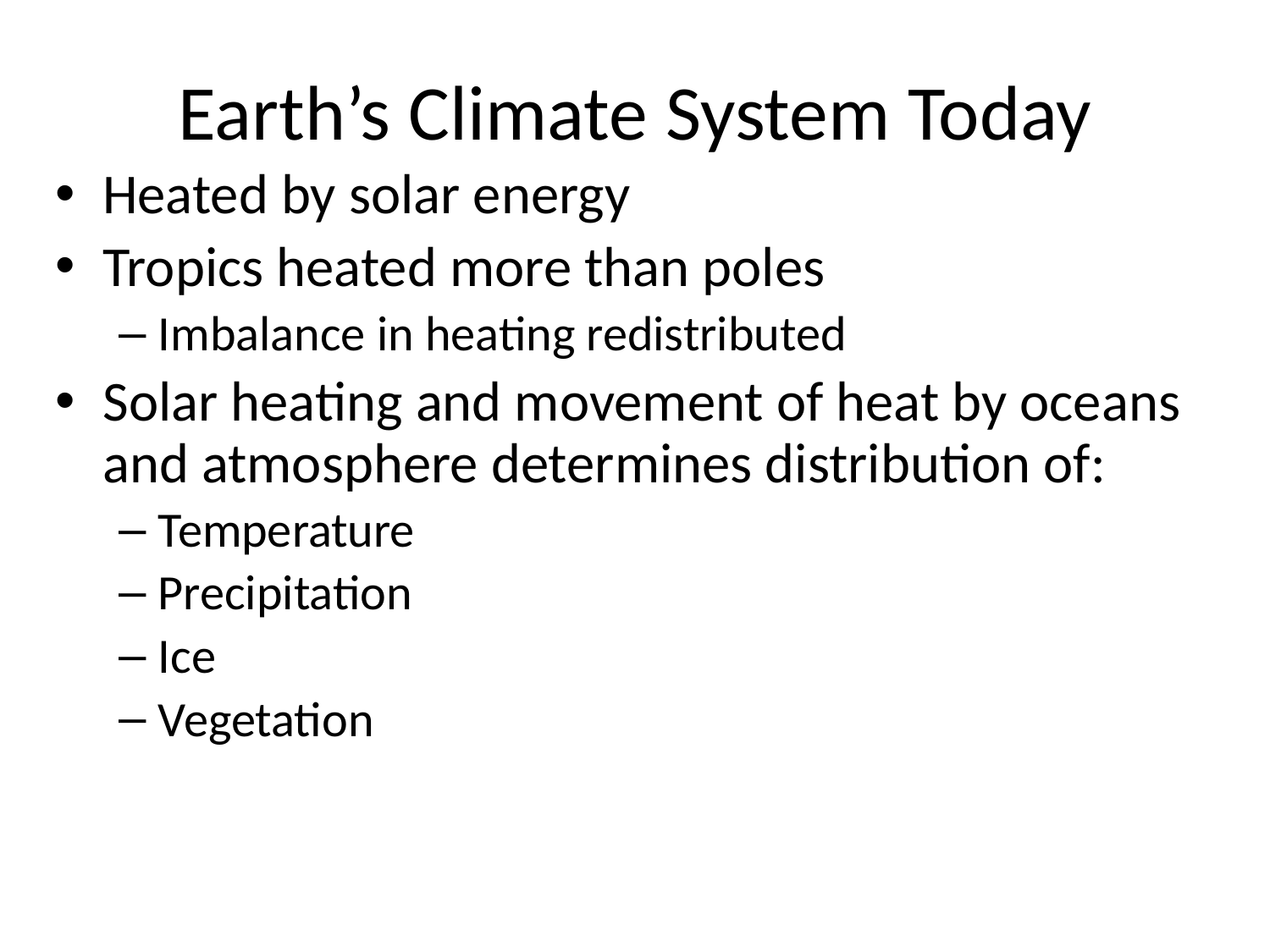

# Earth’s Climate System Today
Heated by solar energy
Tropics heated more than poles
Imbalance in heating redistributed
Solar heating and movement of heat by oceans and atmosphere determines distribution of:
Temperature
Precipitation
Ice
Vegetation